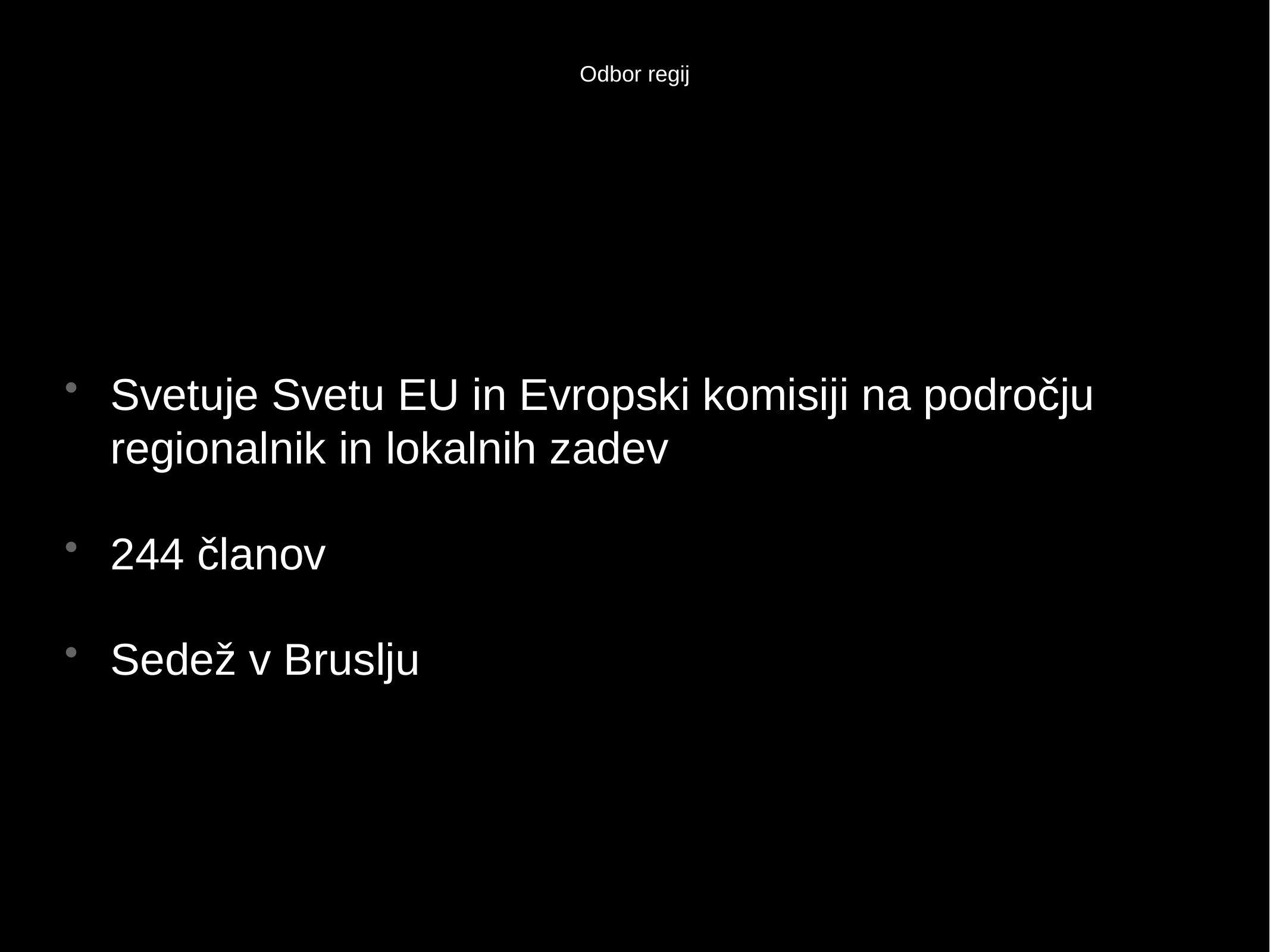

# Odbor regij
Svetuje Svetu EU in Evropski komisiji na področju regionalnik in lokalnih zadev
244 članov
Sedež v Bruslju